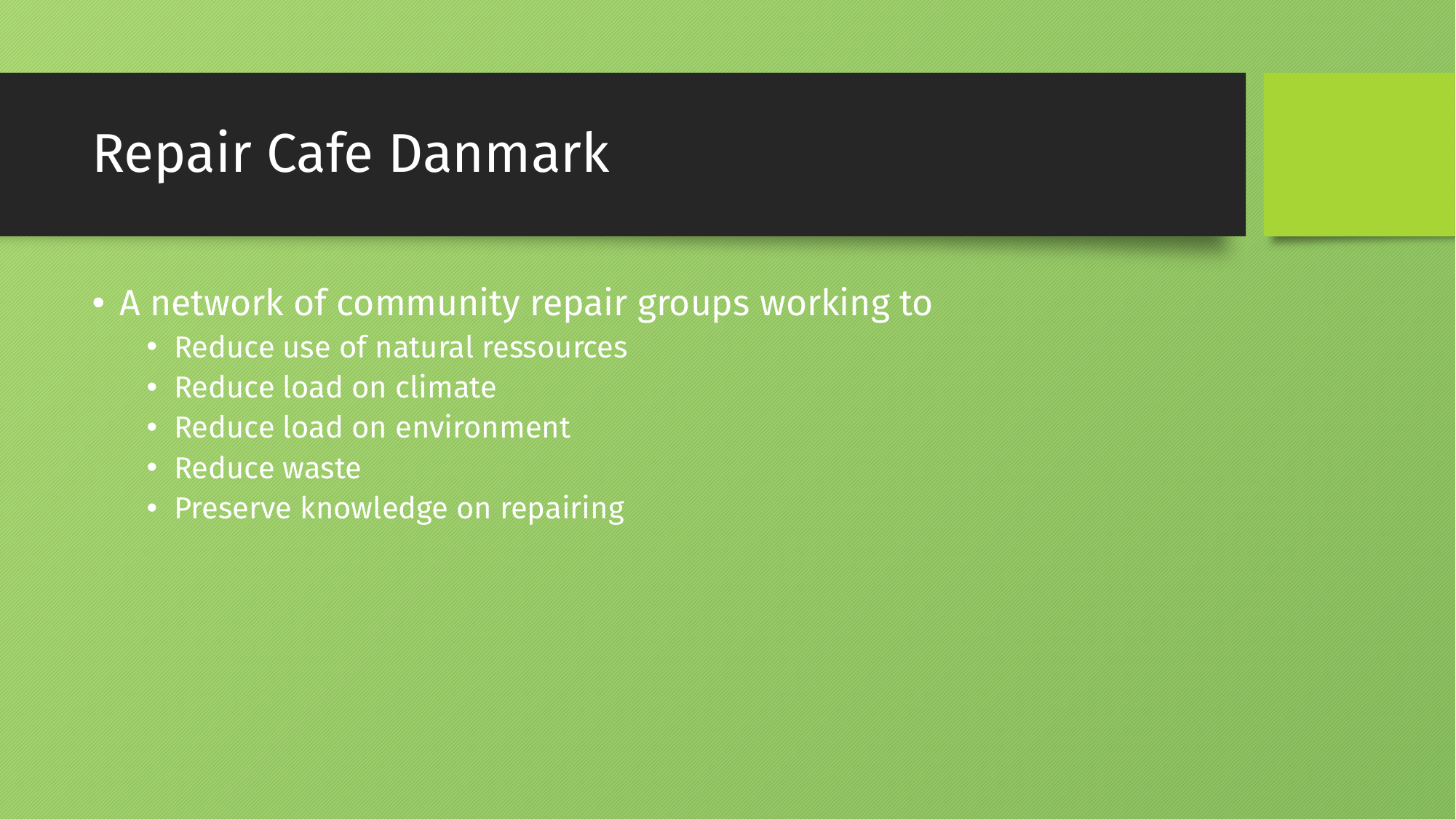

# Repair Cafe Danmark
A network of community repair groups working to
Reduce use of natural ressources
Reduce load on climate
Reduce load on environment
Reduce waste
Preserve knowledge on repairing